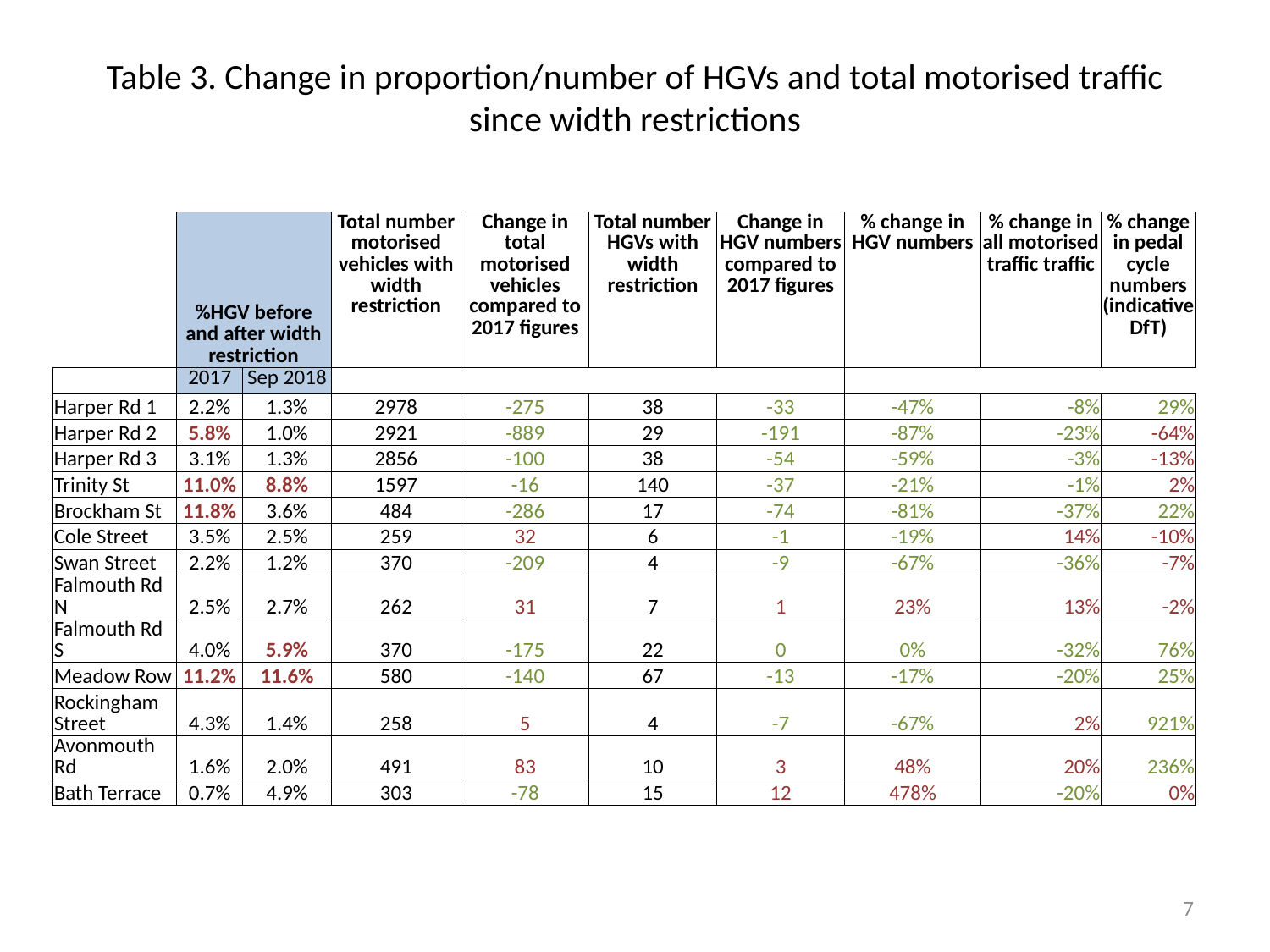

# Table 3. Change in proportion/number of HGVs and total motorised traffic since width restrictions
|  | %HGV before and after width restriction |  | Total number motorised vehicles with width restriction | Change in total motorised vehicles compared to 2017 figures | Total number HGVs with width restriction | Change in HGV numbers compared to 2017 figures | % change in HGV numbers | % change in all motorised traffic traffic | % change in pedal cycle numbers (indicative DfT) |
| --- | --- | --- | --- | --- | --- | --- | --- | --- | --- |
|  | 2017 | Sep 2018 |  |  |  |  |  |  |  |
| Harper Rd 1 | 2.2% | 1.3% | 2978 | -275 | 38 | -33 | -47% | -8% | 29% |
| Harper Rd 2 | 5.8% | 1.0% | 2921 | -889 | 29 | -191 | -87% | -23% | -64% |
| Harper Rd 3 | 3.1% | 1.3% | 2856 | -100 | 38 | -54 | -59% | -3% | -13% |
| Trinity St | 11.0% | 8.8% | 1597 | -16 | 140 | -37 | -21% | -1% | 2% |
| Brockham St | 11.8% | 3.6% | 484 | -286 | 17 | -74 | -81% | -37% | 22% |
| Cole Street | 3.5% | 2.5% | 259 | 32 | 6 | -1 | -19% | 14% | -10% |
| Swan Street | 2.2% | 1.2% | 370 | -209 | 4 | -9 | -67% | -36% | -7% |
| Falmouth Rd N | 2.5% | 2.7% | 262 | 31 | 7 | 1 | 23% | 13% | -2% |
| Falmouth Rd S | 4.0% | 5.9% | 370 | -175 | 22 | 0 | 0% | -32% | 76% |
| Meadow Row | 11.2% | 11.6% | 580 | -140 | 67 | -13 | -17% | -20% | 25% |
| Rockingham Street | 4.3% | 1.4% | 258 | 5 | 4 | -7 | -67% | 2% | 921% |
| Avonmouth Rd | 1.6% | 2.0% | 491 | 83 | 10 | 3 | 48% | 20% | 236% |
| Bath Terrace | 0.7% | 4.9% | 303 | -78 | 15 | 12 | 478% | -20% | 0% |
7